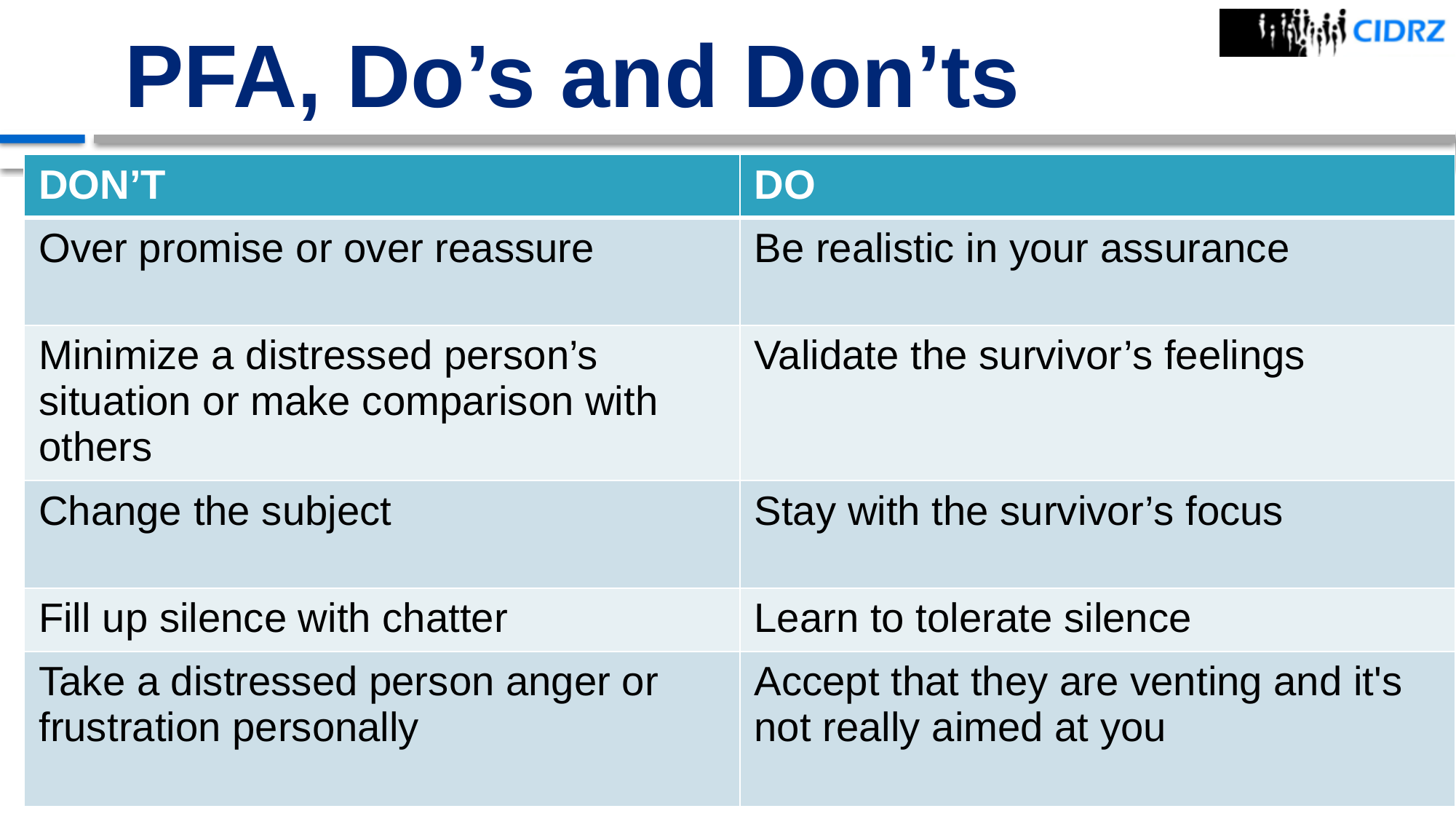

# PFA, Do’s and Don’ts
| DON’T | DO |
| --- | --- |
| Over promise or over reassure | Be realistic in your assurance |
| Minimize a distressed person’s situation or make comparison with others | Validate the survivor’s feelings |
| Change the subject | Stay with the survivor’s focus |
| Fill up silence with chatter | Learn to tolerate silence |
| Take a distressed person anger or frustration personally | Accept that they are venting and it's not really aimed at you |